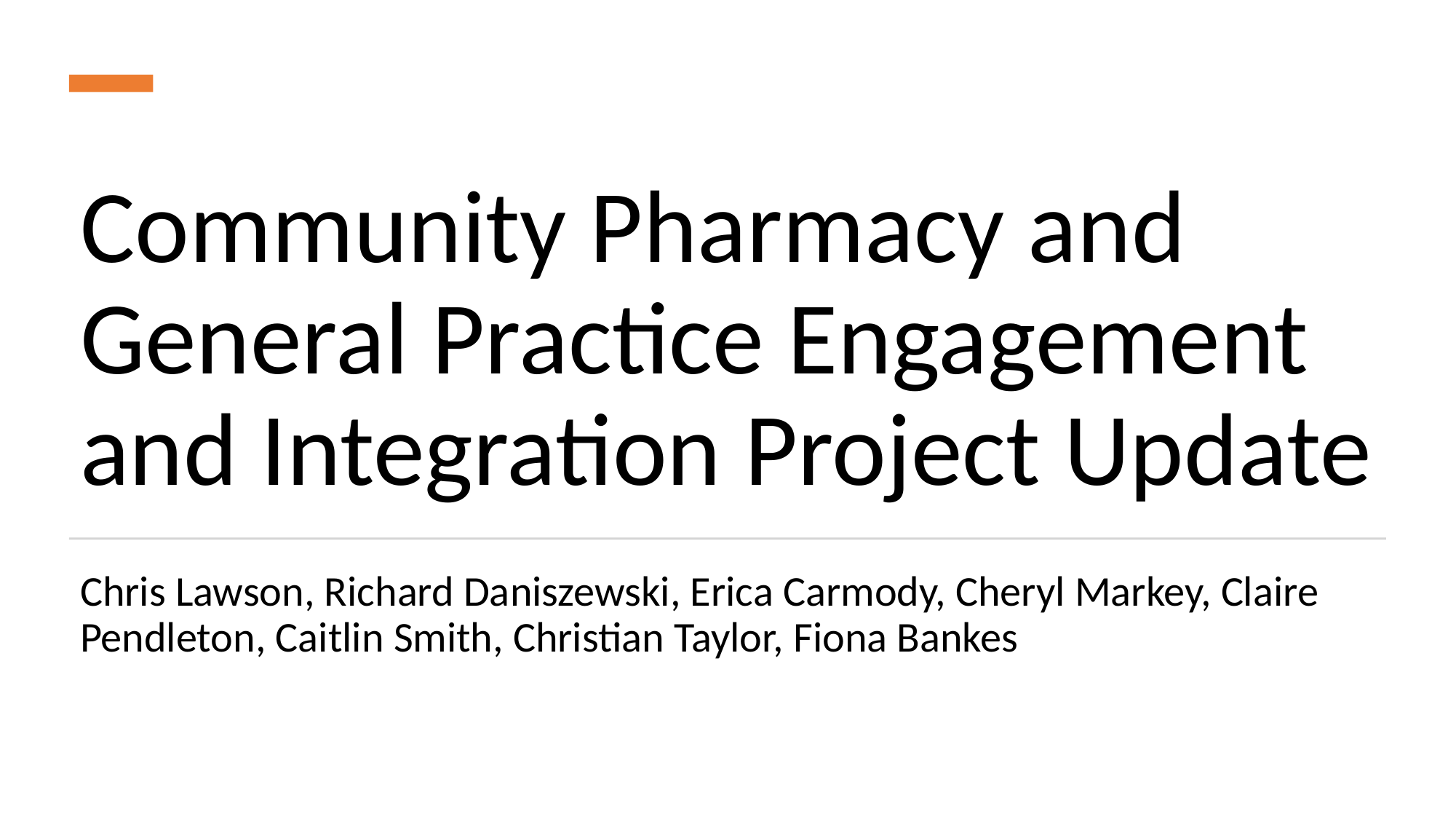

# Community Pharmacy and General Practice Engagement and Integration Project Update

Chris Lawson, Richard Daniszewski, Erica Carmody, Cheryl Markey, Claire Pendleton, Caitlin Smith, Christian Taylor, Fiona Bankes